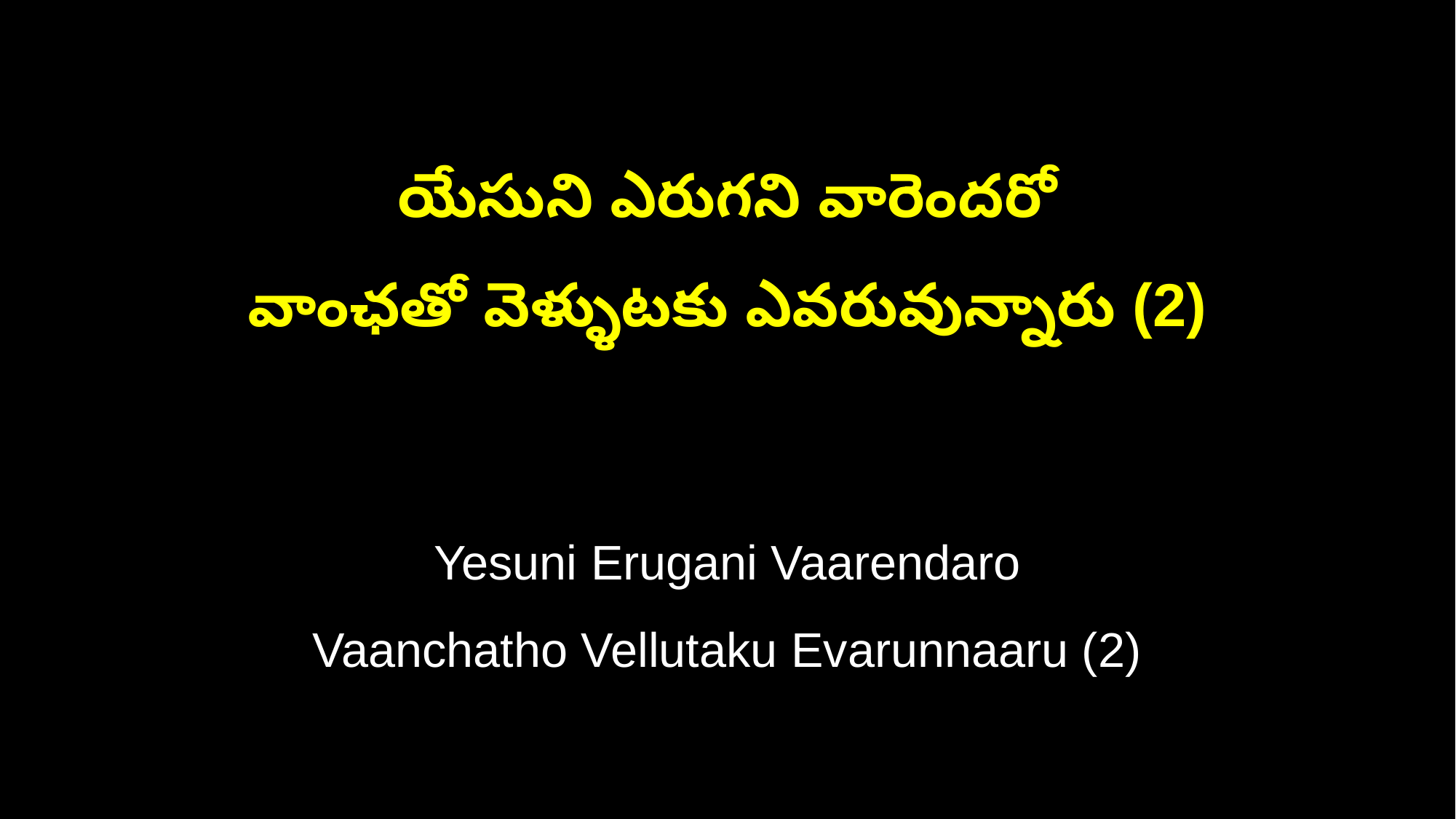

యేసుని ఎరుగని వారెందరో
వాంఛతో వెళ్ళుటకు ఎవరువున్నారు (2)
Yesuni Erugani Vaarendaro
Vaanchatho Vellutaku Evarunnaaru (2)